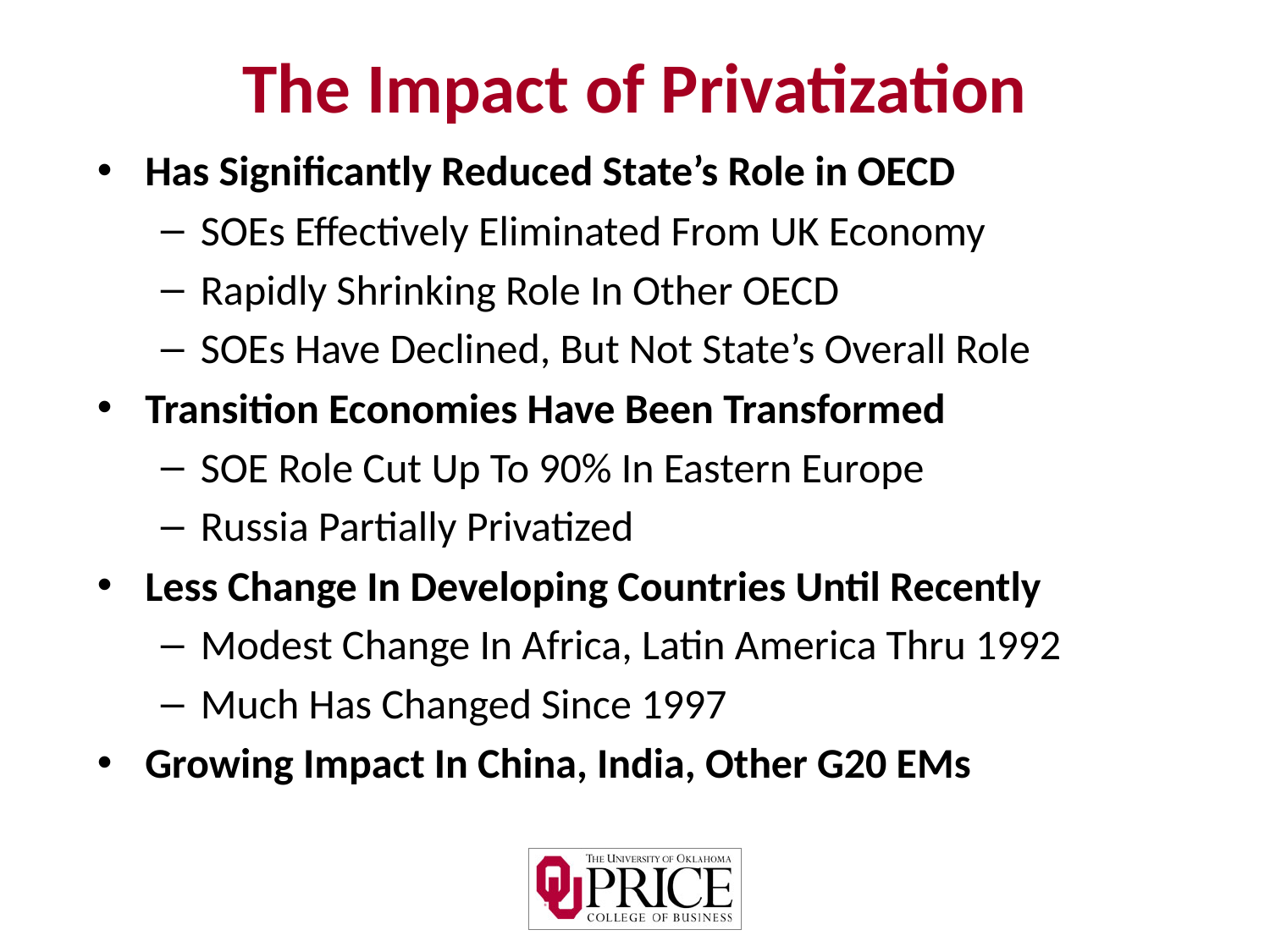

# The Impact of Privatization
Has Significantly Reduced State’s Role in OECD
SOEs Effectively Eliminated From UK Economy
Rapidly Shrinking Role In Other OECD
SOEs Have Declined, But Not State’s Overall Role
Transition Economies Have Been Transformed
SOE Role Cut Up To 90% In Eastern Europe
Russia Partially Privatized
Less Change In Developing Countries Until Recently
Modest Change In Africa, Latin America Thru 1992
Much Has Changed Since 1997
Growing Impact In China, India, Other G20 EMs